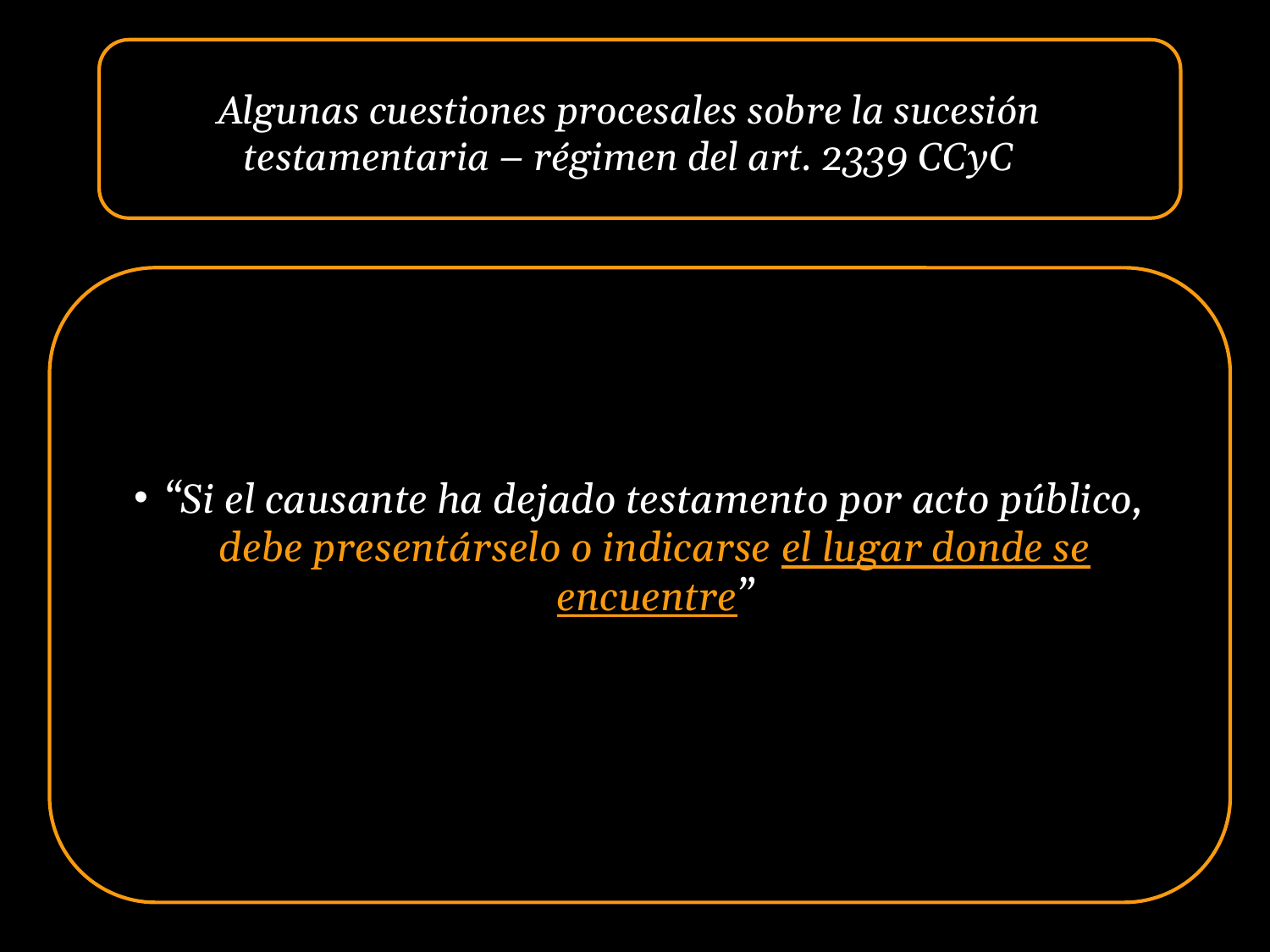

Algunas cuestiones procesales sobre la sucesión testamentaria – régimen del art. 2339 CCyC

“Si el causante ha dejado testamento por acto público, debe presentárselo o indicarse el lugar donde se encuentre”